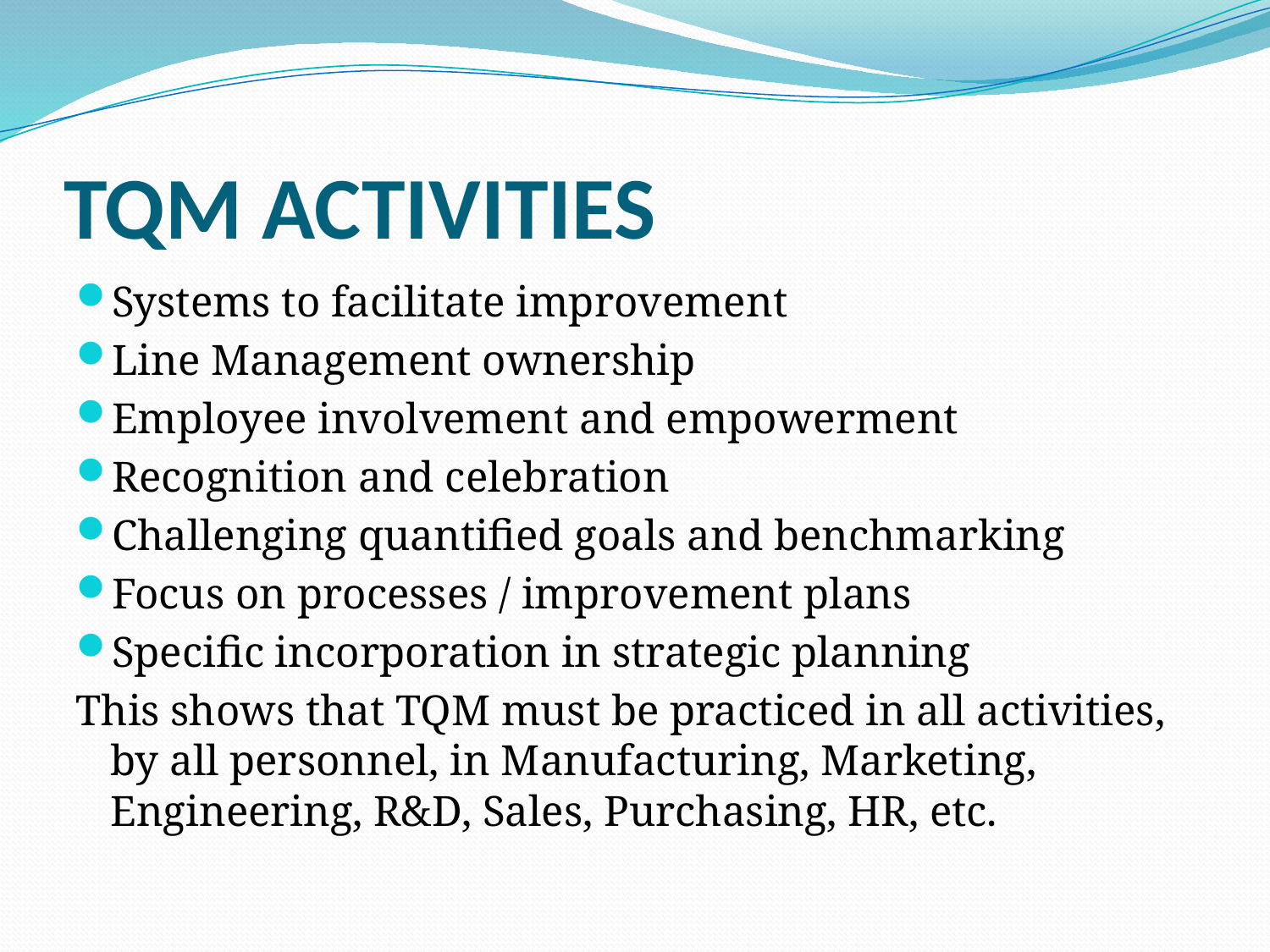

# TQM ACTIVITIES
Systems to facilitate improvement
Line Management ownership
Employee involvement and empowerment
Recognition and celebration
Challenging quantified goals and benchmarking
Focus on processes / improvement plans
Specific incorporation in strategic planning
This shows that TQM must be practiced in all activities, by all personnel, in Manufacturing, Marketing, Engineering, R&D, Sales, Purchasing, HR, etc.